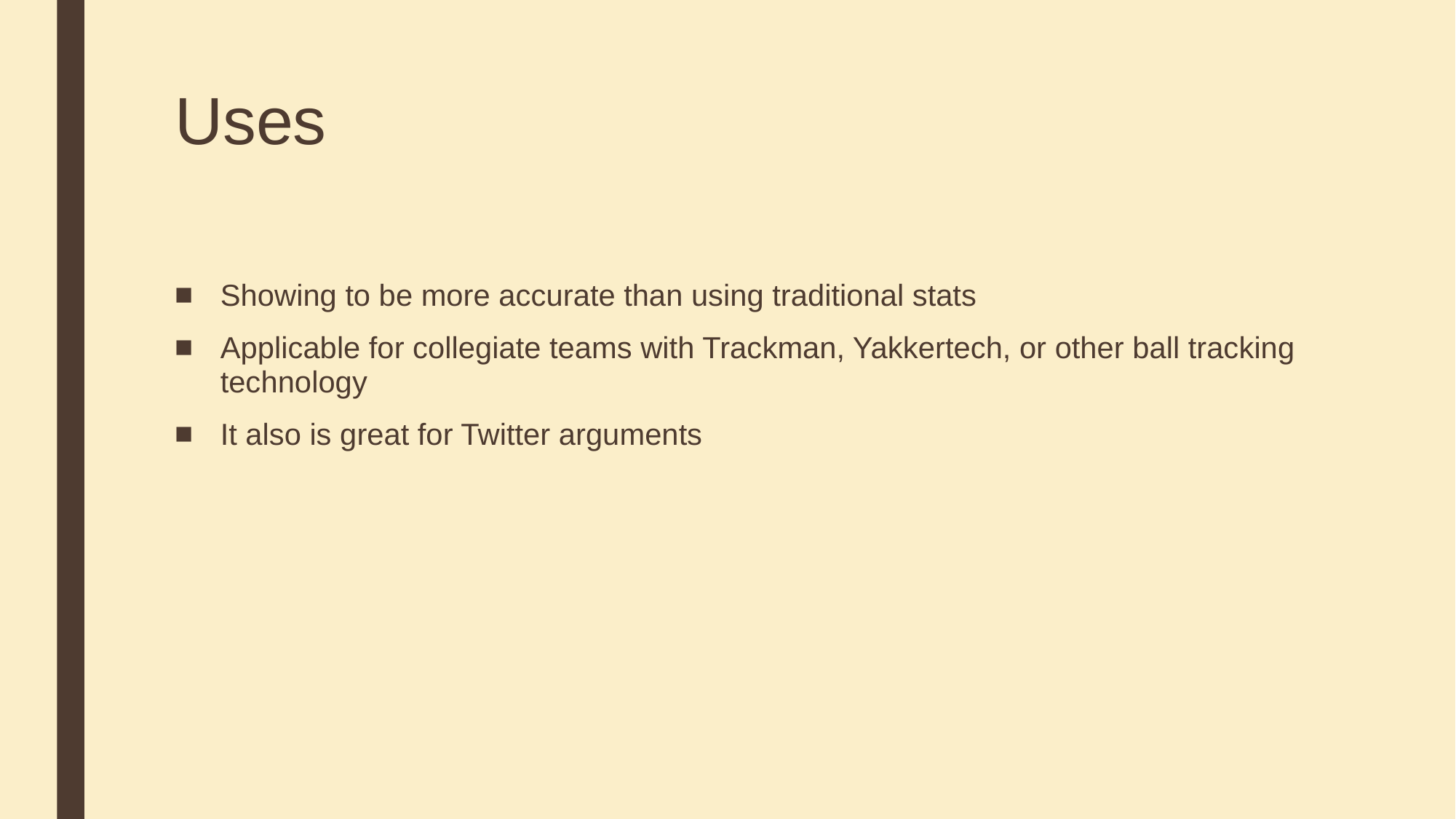

# Uses
Showing to be more accurate than using traditional stats
Applicable for collegiate teams with Trackman, Yakkertech, or other ball tracking technology
It also is great for Twitter arguments